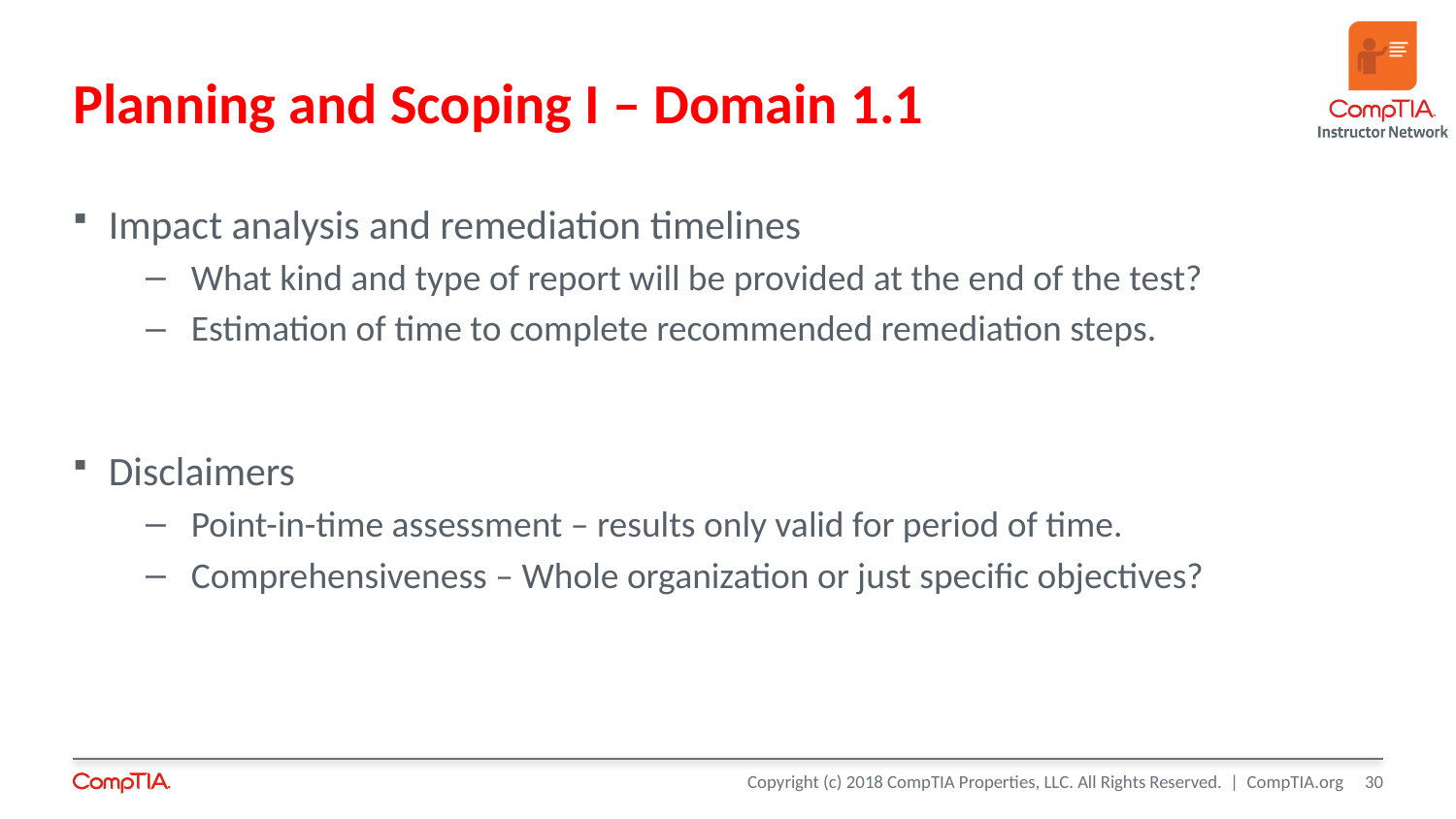

# Planning and Scoping I – Domain 1.1
Impact analysis and remediation timelines
What kind and type of report will be provided at the end of the test?
Estimation of time to complete recommended remediation steps.

Disclaimers
Point-in-time assessment – results only valid for period of time.
Comprehensiveness – Whole organization or just specific objectives?
30